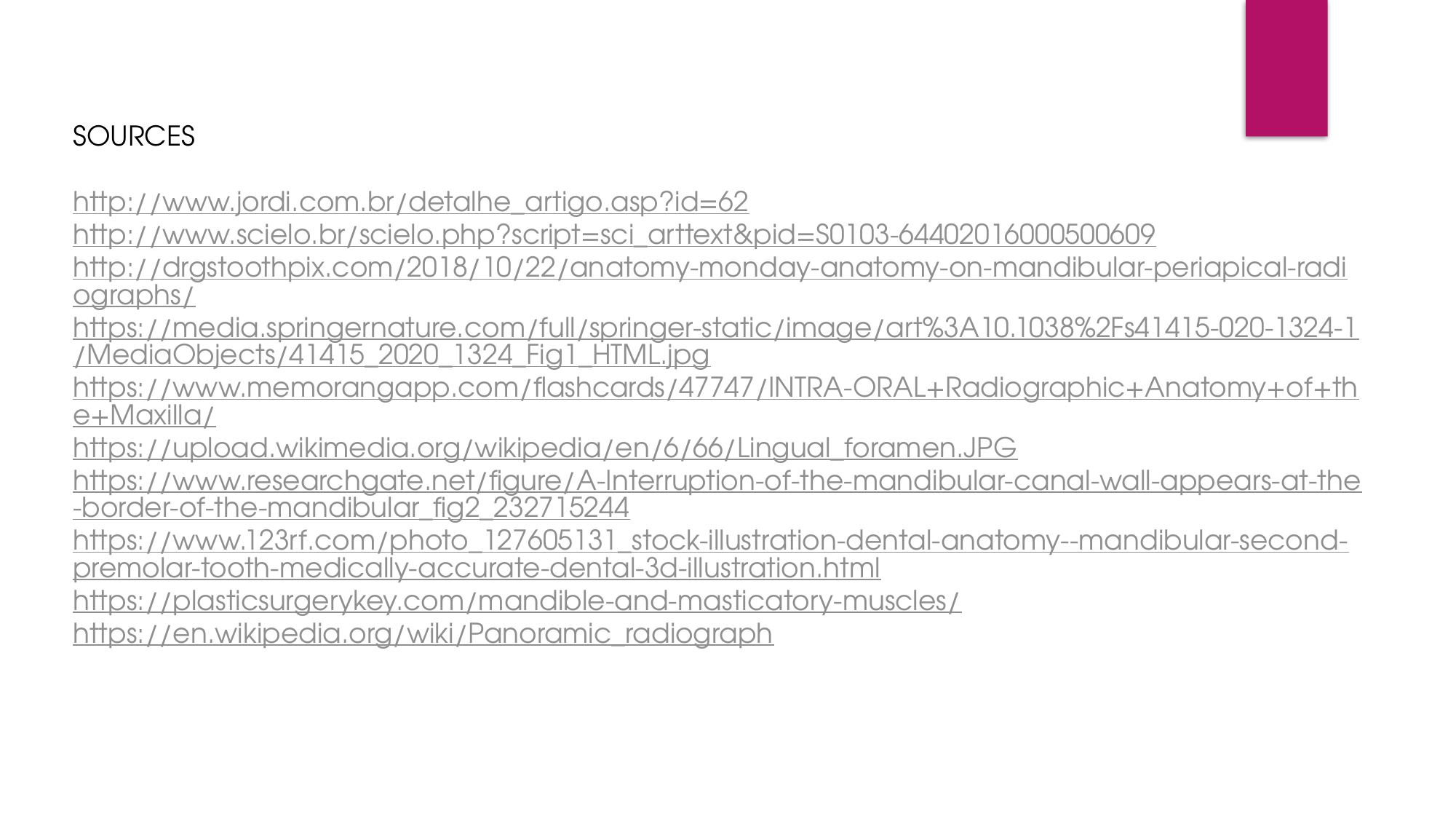

SOURCES

http://www.jordi.com.br/detalhe_artigo.asp?id=62
http://www.scielo.br/scielo.php?script=sci_arttext&pid=S0103-64402016000500609
http://drgstoothpix.com/2018/10/22/anatomy-monday-anatomy-on-mandibular-periapical-radiographs/
https://media.springernature.com/full/springer-static/image/art%3A10.1038%2Fs41415-020-1324-1/MediaObjects/41415_2020_1324_Fig1_HTML.jpg
https://www.memorangapp.com/flashcards/47747/INTRA-ORAL+Radiographic+Anatomy+of+the+Maxilla/
https://upload.wikimedia.org/wikipedia/en/6/66/Lingual_foramen.JPG
https://www.researchgate.net/figure/A-Interruption-of-the-mandibular-canal-wall-appears-at-the-border-of-the-mandibular_fig2_232715244
https://www.123rf.com/photo_127605131_stock-illustration-dental-anatomy--mandibular-second-premolar-tooth-medically-accurate-dental-3d-illustration.html
https://plasticsurgerykey.com/mandible-and-masticatory-muscles/
https://en.wikipedia.org/wiki/Panoramic_radiograph